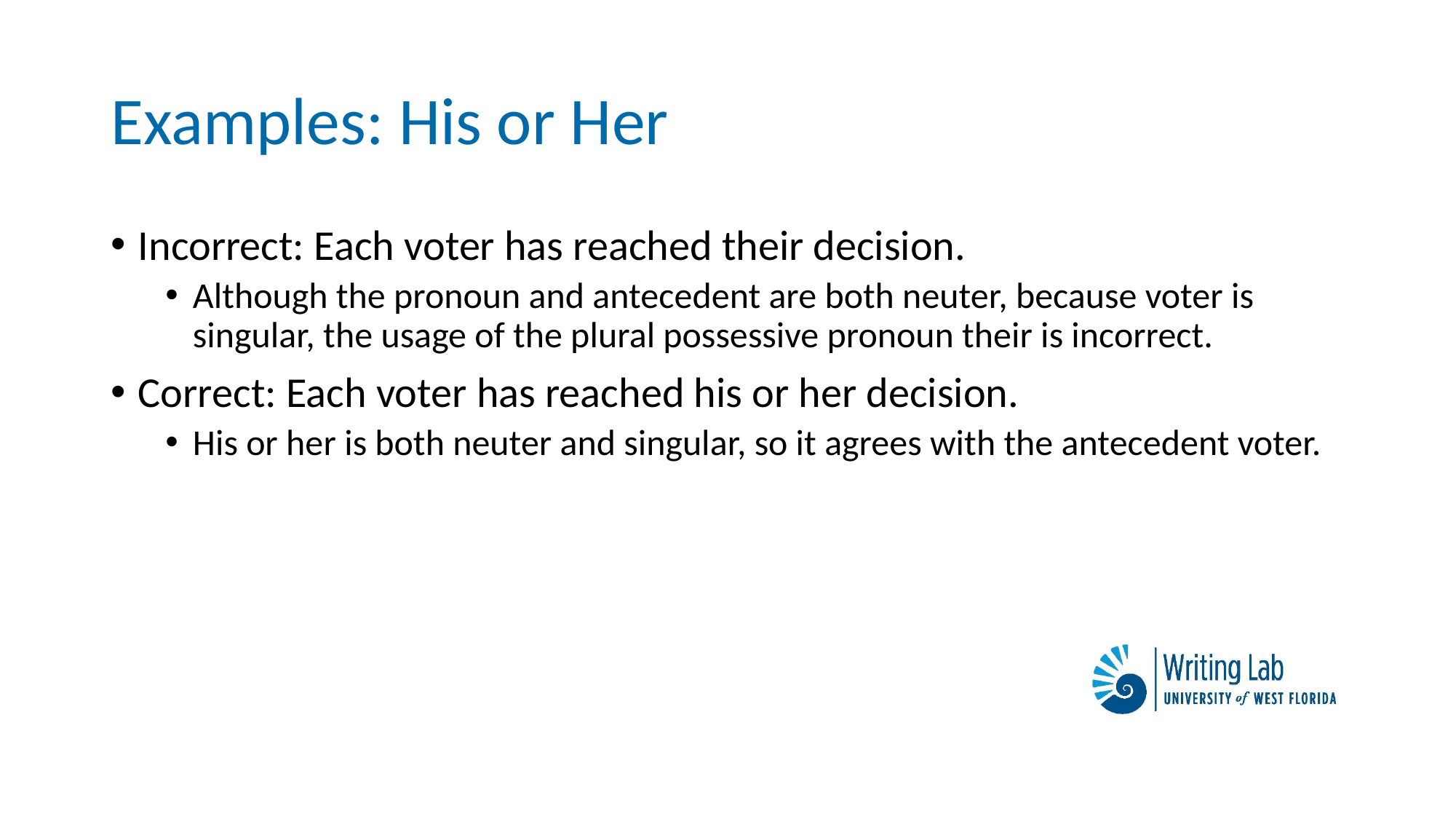

# Examples: His or Her
Incorrect: Each voter has reached their decision.
Although the pronoun and antecedent are both neuter, because voter is singular, the usage of the plural possessive pronoun their is incorrect.
Correct: Each voter has reached his or her decision.
His or her is both neuter and singular, so it agrees with the antecedent voter.